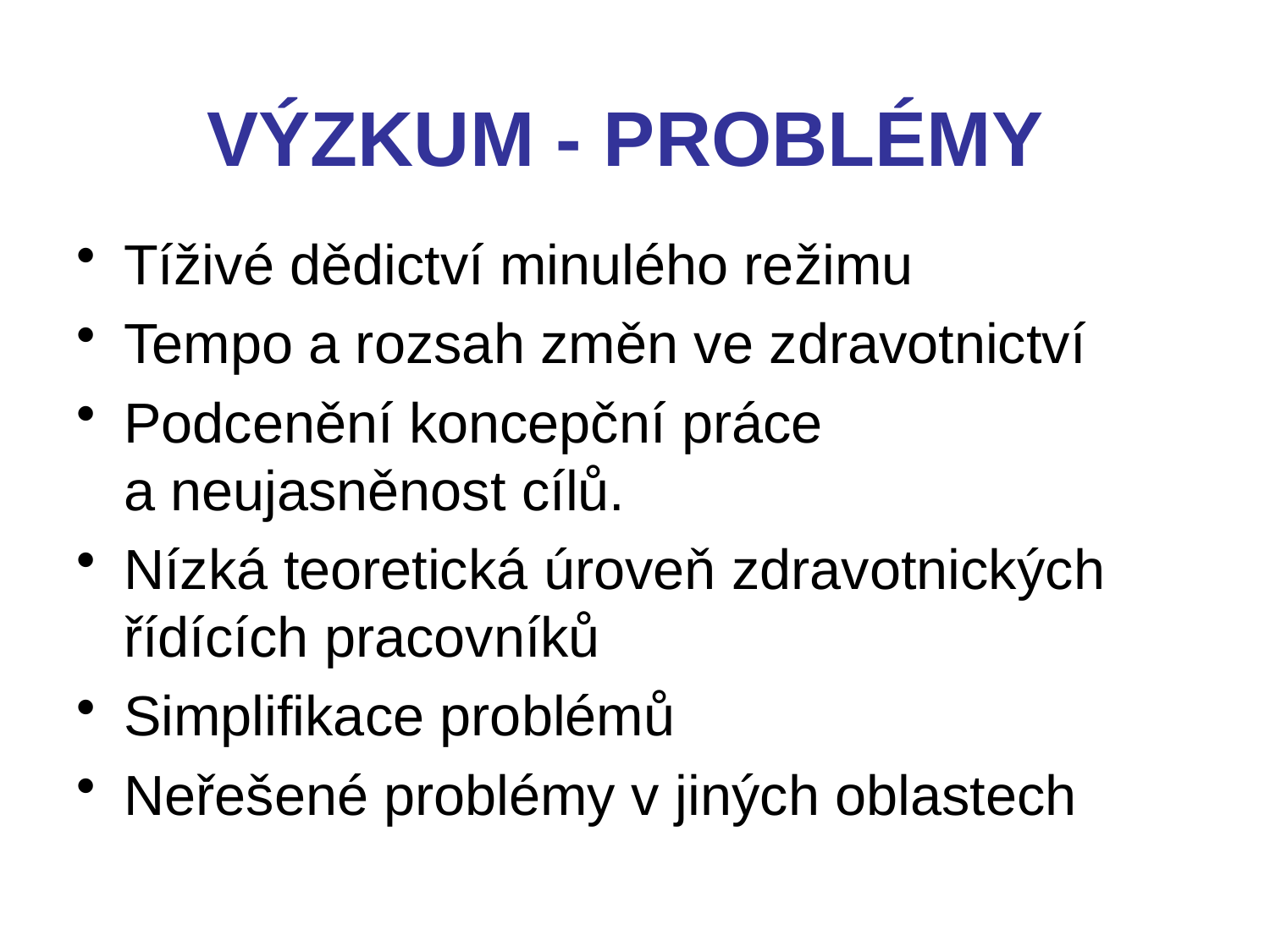

# VÝZKUM - PROBLÉMY
Tíživé dědictví minulého režimu
Tempo a rozsah změn ve zdravotnictví
Podcenění koncepční práce a neujasněnost cílů.
Nízká teoretická úroveň zdravotnických řídících pracovníků
Simplifikace problémů
Neřešené problémy v jiných oblastech